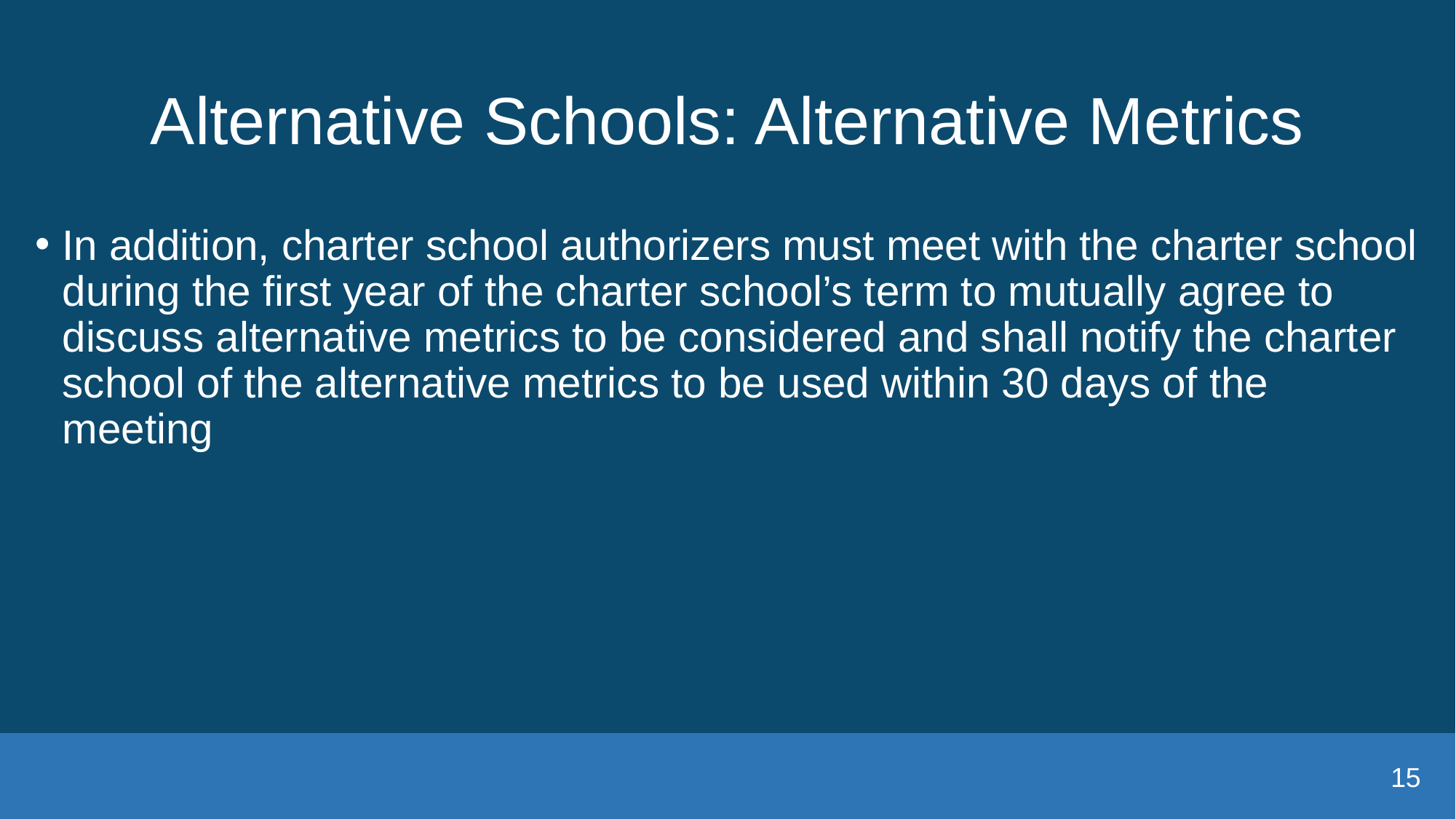

# Alternative Schools: Alternative Metrics
In addition, charter school authorizers must meet with the charter school during the first year of the charter school’s term to mutually agree to discuss alternative metrics to be considered and shall notify the charter school of the alternative metrics to be used within 30 days of the meeting
15